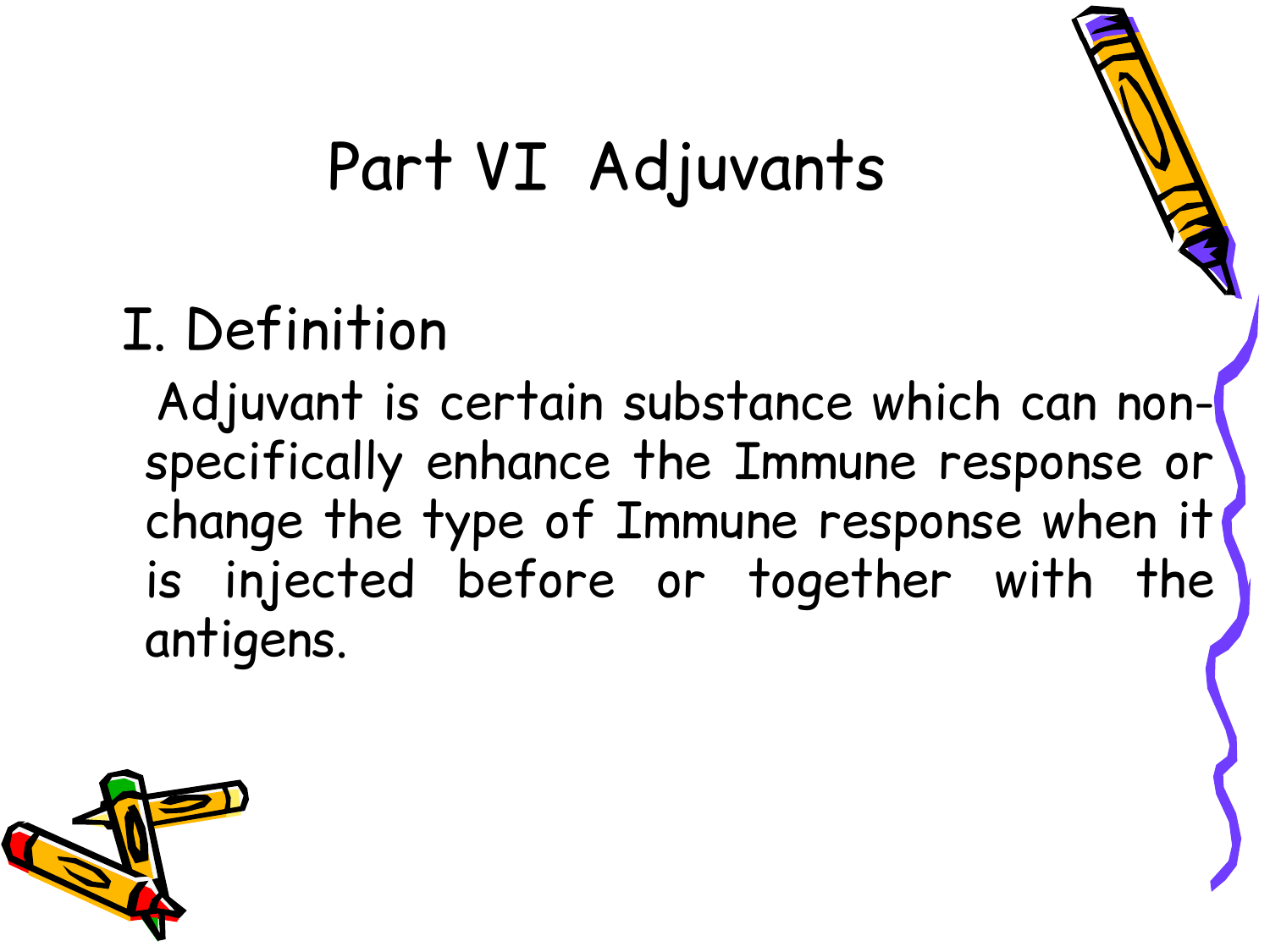

# Part VI  Adjuvants
 I. Definition
   Adjuvant is certain substance which can non-specifically enhance the Immune response or change the type of Immune response when it is injected before or together with the antigens.